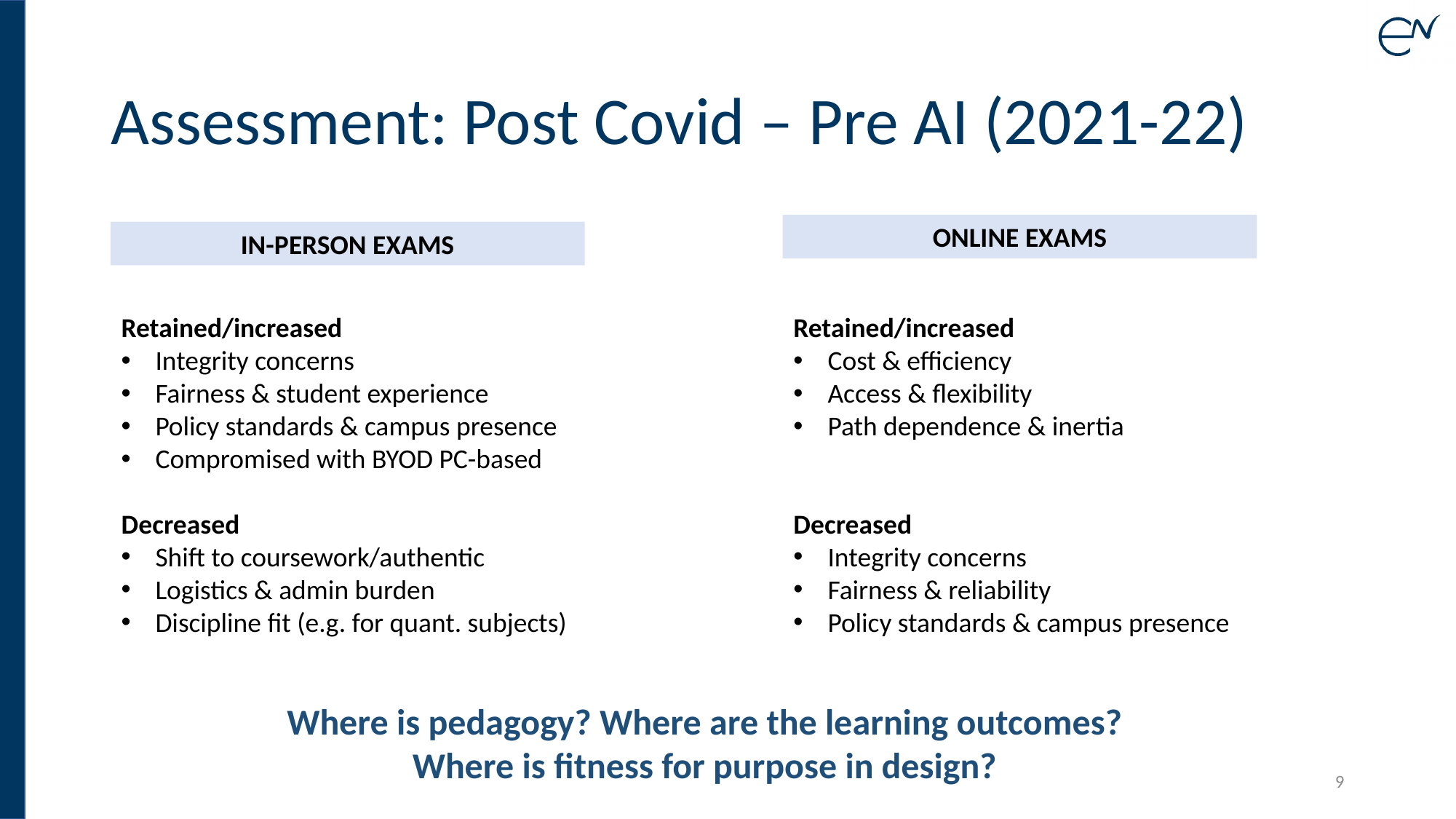

# Assessment: Post Covid – Pre AI (2021-22)
ONLINE EXAMS
IN-PERSON EXAMS
Retained/increased
Integrity concerns
Fairness & student experience
Policy standards & campus presence
Compromised with BYOD PC-based
Retained/increased
Cost & efficiency
Access & flexibility
Path dependence & inertia
Decreased
Integrity concerns
Fairness & reliability
Policy standards & campus presence
Decreased
Shift to coursework/authentic
Logistics & admin burden
Discipline fit (e.g. for quant. subjects)
Where is pedagogy? Where are the learning outcomes?
Where is fitness for purpose in design?
9